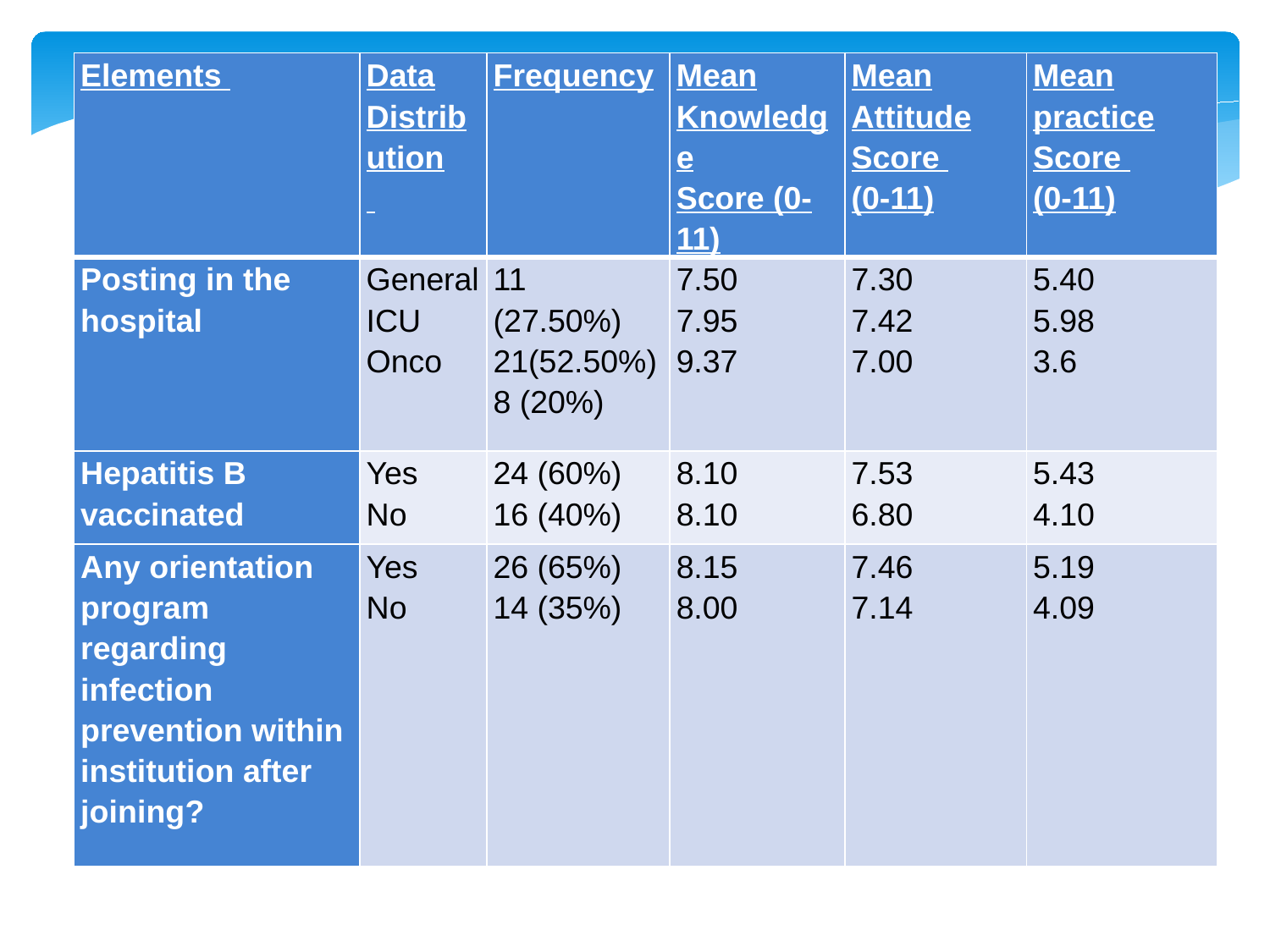

| Elements | Data Distribution | Frequency | Mean Knowledge Score (0-11) | Mean Attitude Score (0-11) | Mean practice Score (0-11) |
| --- | --- | --- | --- | --- | --- |
| Posting in the hospital | General ICU Onco | 11 (27.50%) 21(52.50%) 8 (20%) | 7.50 7.95 9.37 | 7.30 7.42 7.00 | 5.40 5.98 3.6 |
| Hepatitis B vaccinated | Yes No | 24 (60%) 16 (40%) | 8.10 8.10 | 7.53 6.80 | 5.43 4.10 |
| Any orientation program regarding infection prevention within institution after joining? | Yes No | 26 (65%) 14 (35%) | 8.15 8.00 | 7.46 7.14 | 5.19 4.09 |